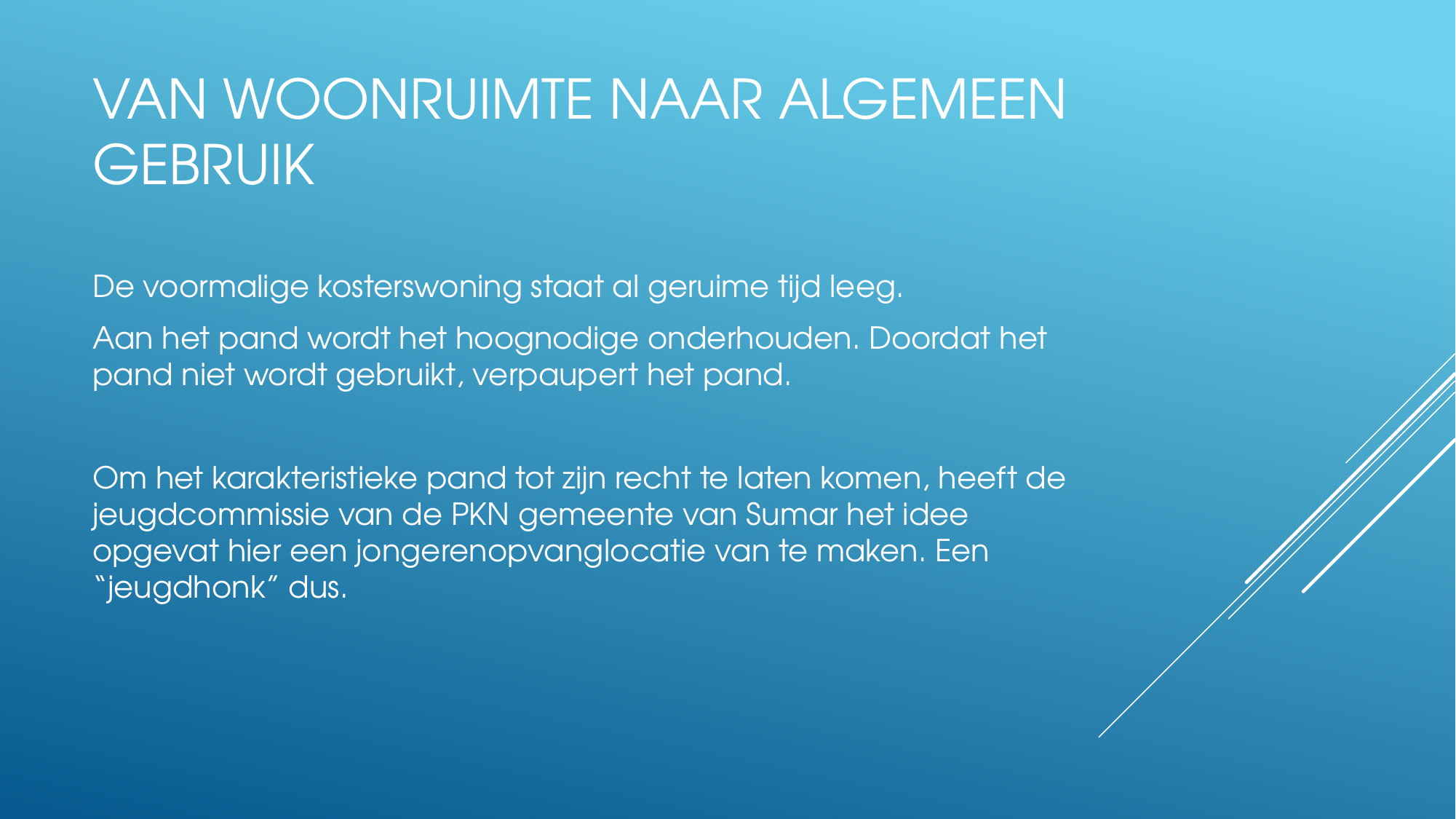

# Van woonruimte naar algemeen gebruik
De voormalige kosterswoning staat al geruime tijd leeg.
Aan het pand wordt het hoognodige onderhouden. Doordat het pand niet wordt gebruikt, verpaupert het pand.

Om het karakteristieke pand tot zijn recht te laten komen, heeft de jeugdcommissie van de PKN gemeente van Sumar het idee opgevat hier een jongerenopvanglocatie van te maken. Een “jeugdhonk” dus.